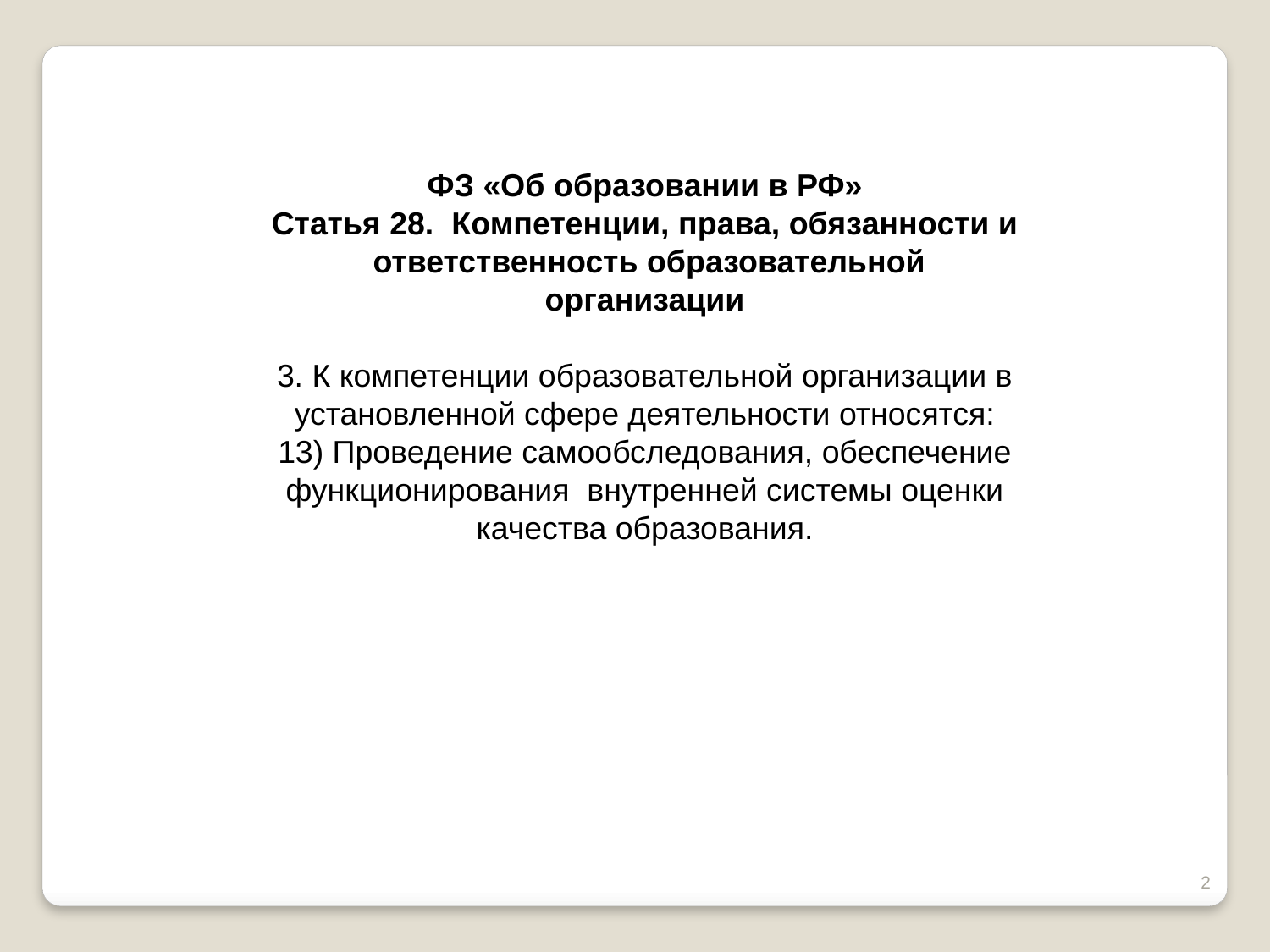

ФЗ «Об образовании в РФ»
Статья 28.  Компетенции, права, обязанности и  ответственность образовательной организации

3. К компетенции образовательной организации в установленной сфере деятельности относятся:
13) Проведение самообследования, обеспечение функционирования  внутренней системы оценки качества образования.
2